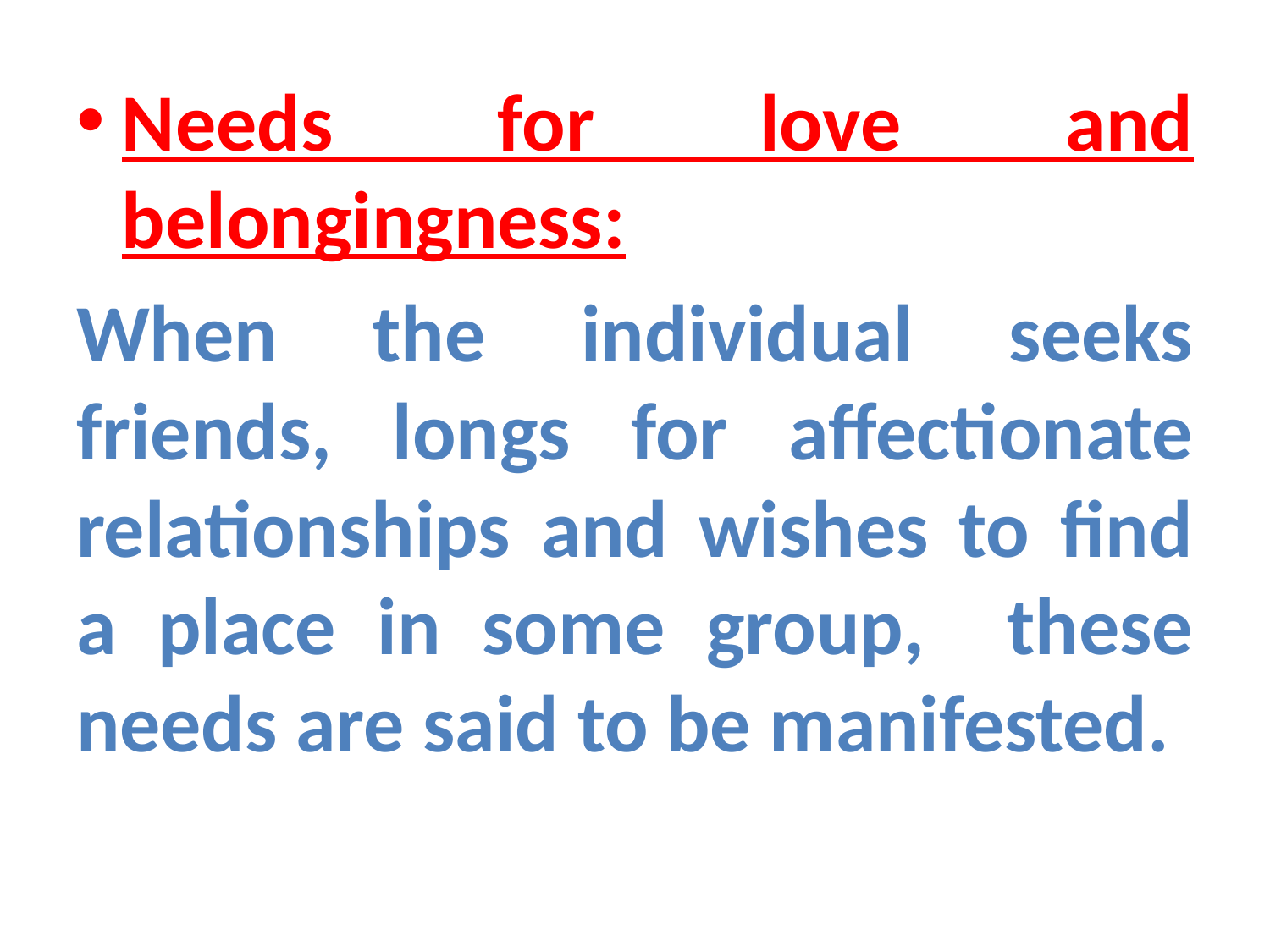

Needs for love and belongingness:
When the individual seeks friends, longs for affectionate relationships and wishes to find a place in some group,  these needs are said to be manifested.